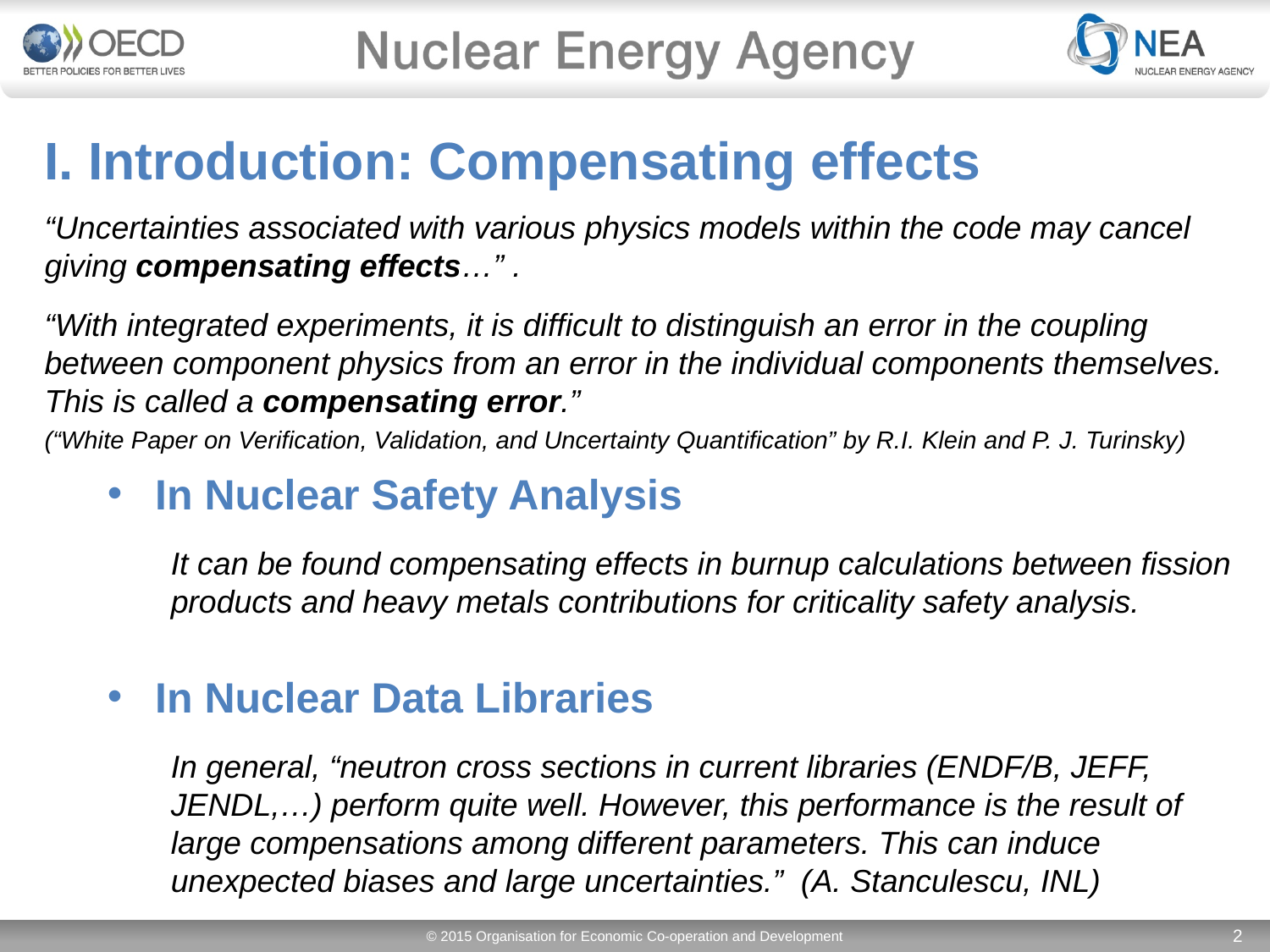

# I. Introduction: Compensating effects
“Uncertainties associated with various physics models within the code may cancel giving compensating effects…” .

“With integrated experiments, it is difficult to distinguish an error in the coupling between component physics from an error in the individual components themselves. This is called a compensating error.”
(“White Paper on Verification, Validation, and Uncertainty Quantification” by R.I. Klein and P. J. Turinsky)
In Nuclear Safety Analysis

It can be found compensating effects in burnup calculations between fission products and heavy metals contributions for criticality safety analysis.

In Nuclear Data Libraries

In general, “neutron cross sections in current libraries (ENDF/B, JEFF, JENDL,…) perform quite well. However, this performance is the result of large compensations among different parameters. This can induce unexpected biases and large uncertainties.”  (A. Stanculescu, INL)